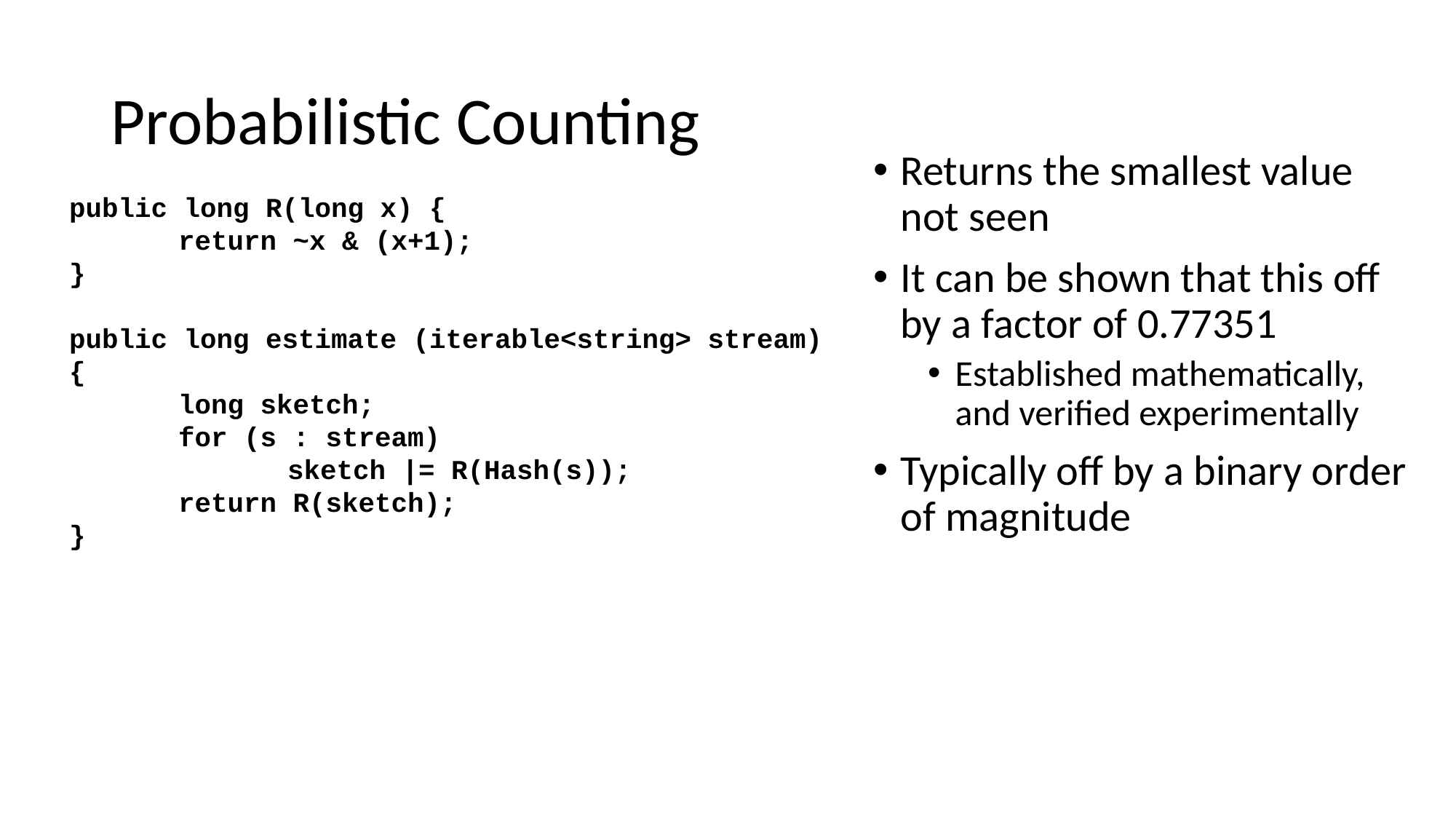

# Probabilistic Counting
Returns the smallest value not seen
It can be shown that this off by a factor of 0.77351
Established mathematically, and verified experimentally
Typically off by a binary order of magnitude
public long R(long x) {
	return ~x & (x+1);
}

public long estimate (iterable<string> stream){
	long sketch;
	for (s : stream)
		sketch |= R(Hash(s));
	return R(sketch);
}